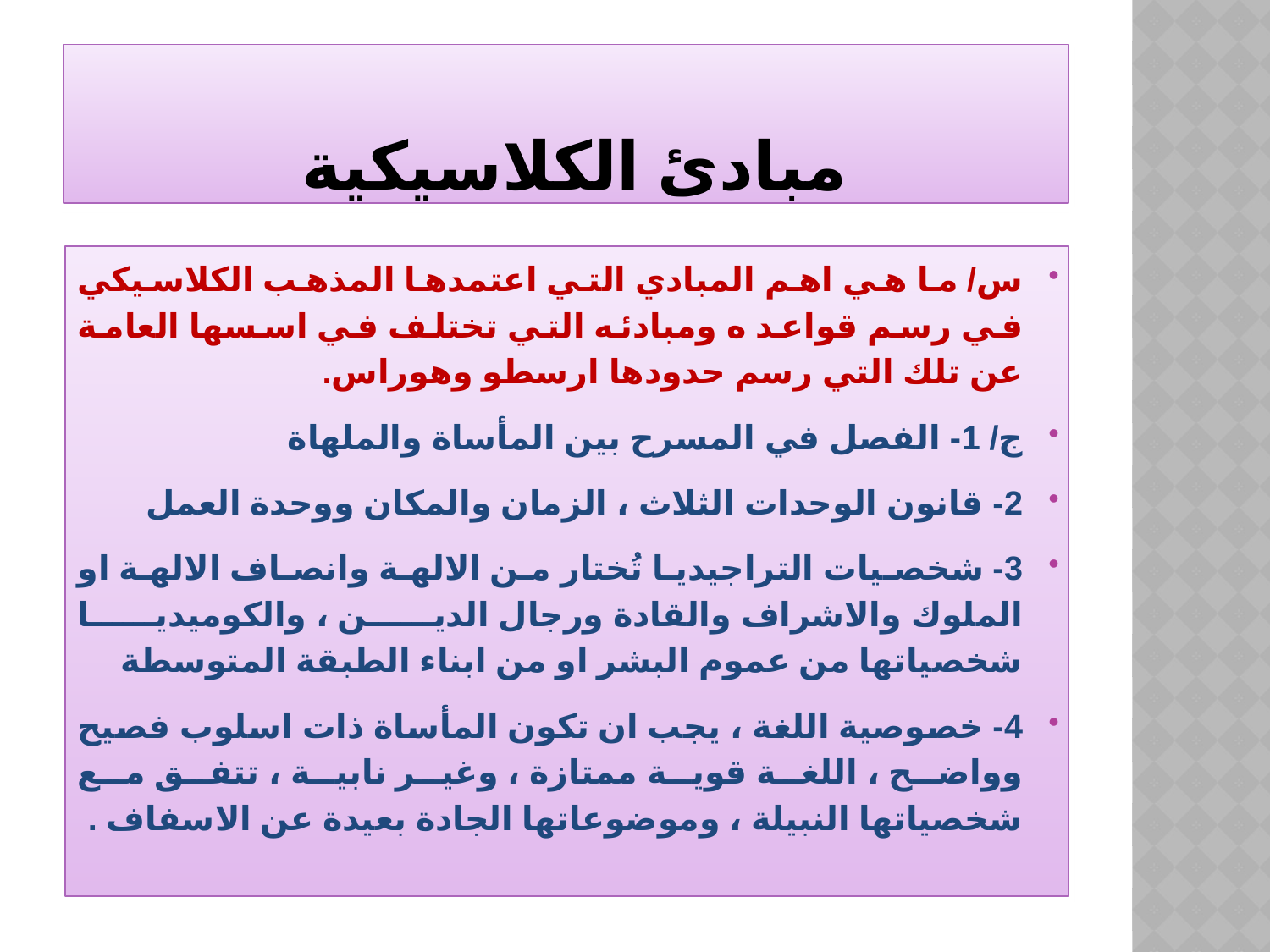

# مبادئ الكلاسيكية
س/ ما هي اهم المبادي التي اعتمدها المذهب الكلاسيكي في رسم قواعد ه ومبادئه التي تختلف في اسسها العامة عن تلك التي رسم حدودها ارسطو وهوراس.
ج/ 1- الفصل في المسرح بين المأساة والملهاة
2- قانون الوحدات الثلاث ، الزمان والمكان ووحدة العمل
3- شخصيات التراجيديا تُختار من الالهة وانصاف الالهة او الملوك والاشراف والقادة ورجال الدين ، والكوميديا شخصياتها من عموم البشر او من ابناء الطبقة المتوسطة
4- خصوصية اللغة ، يجب ان تكون المأساة ذات اسلوب فصيح وواضح ، اللغة قوية ممتازة ، وغير نابية ، تتفق مع شخصياتها النبيلة ، وموضوعاتها الجادة بعيدة عن الاسفاف .